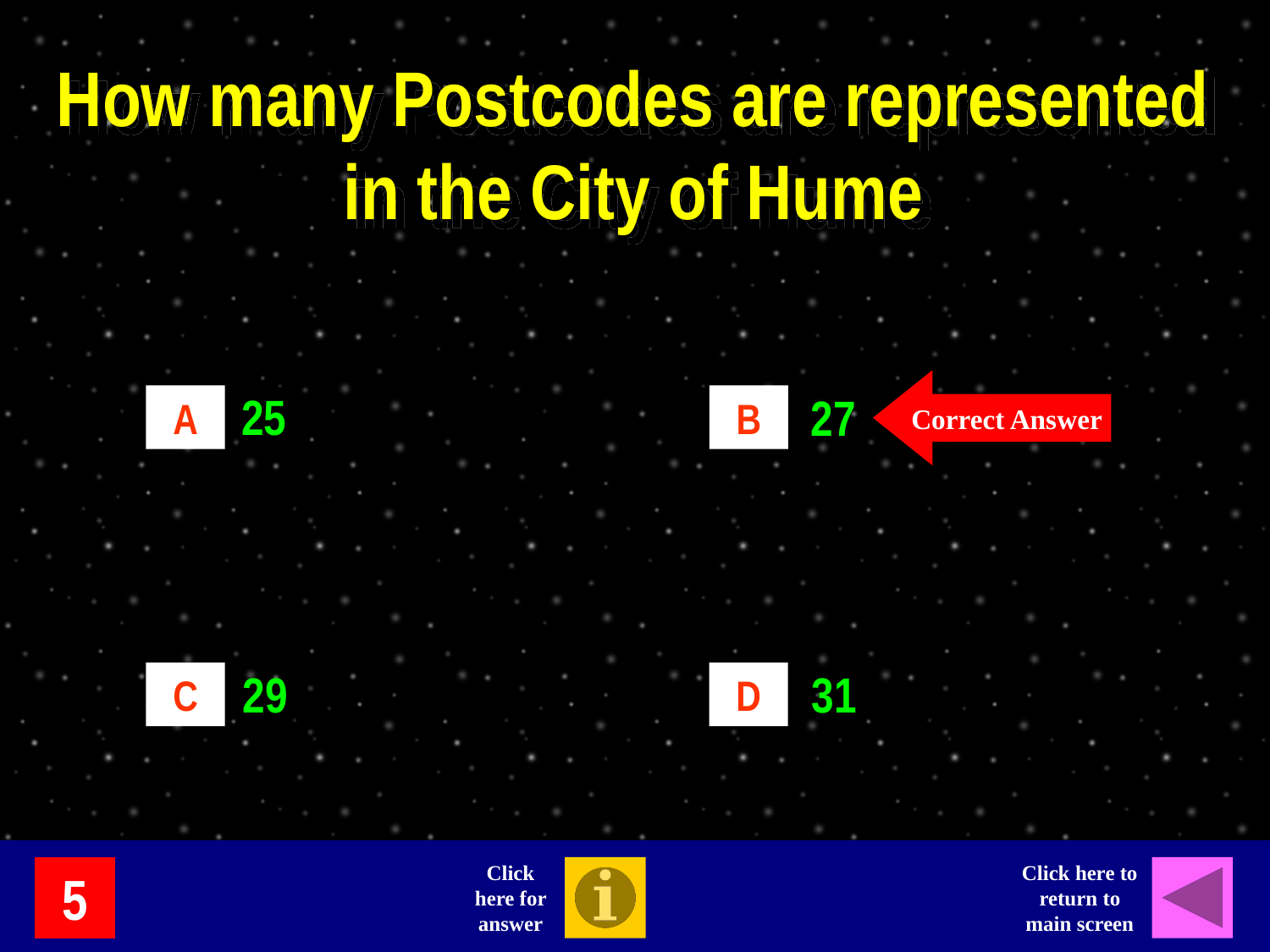

How many Postcodes are represented in the City of Hume
Correct Answer
25
27
A
B
29
31
C
D

Click here for answer
Click here to return to main screen

5